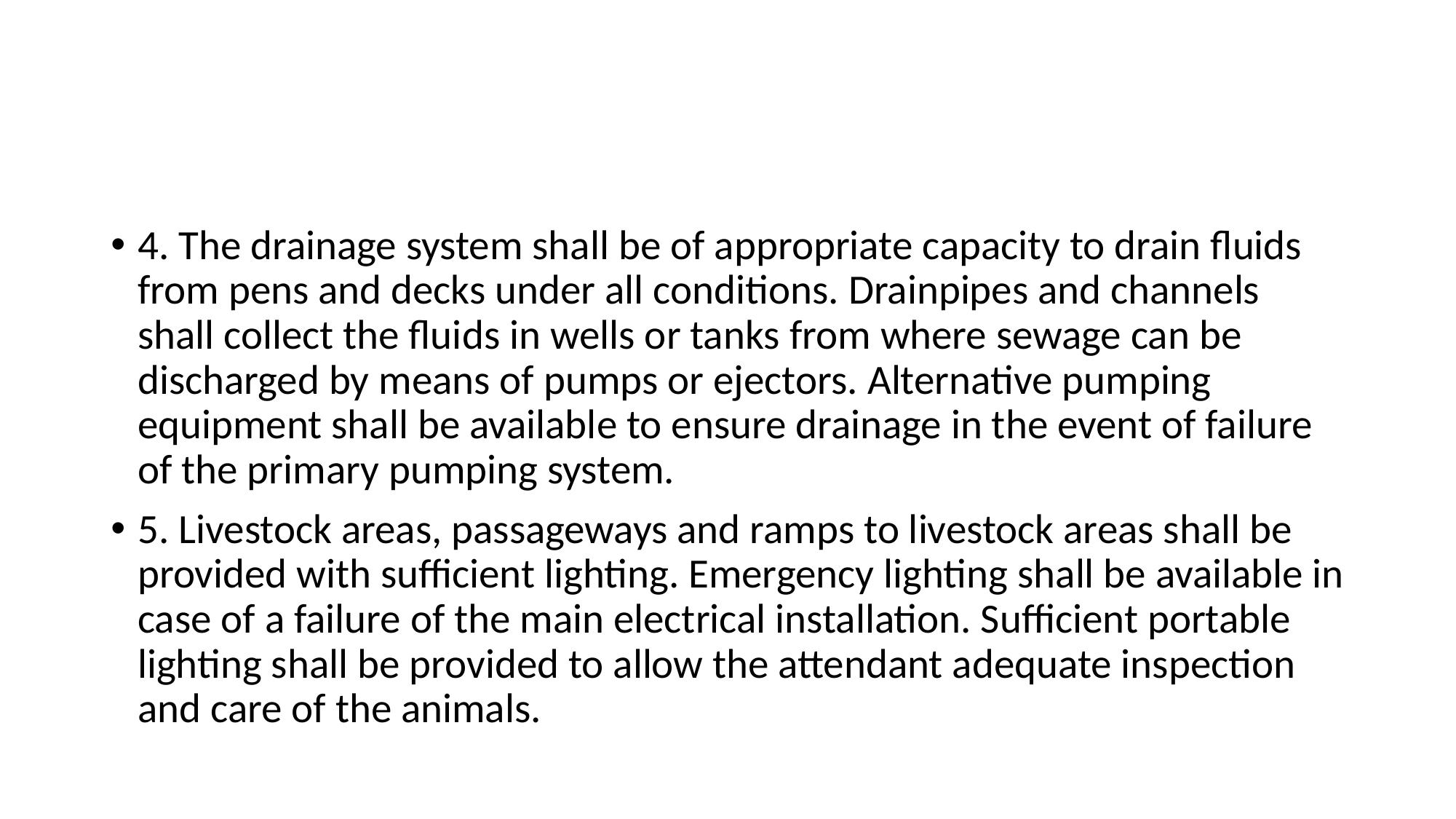

#
4. The drainage system shall be of appropriate capacity to drain fluids from pens and decks under all conditions. Drainpipes and channels shall collect the fluids in wells or tanks from where sewage can be discharged by means of pumps or ejectors. Alternative pumping equipment shall be available to ensure drainage in the event of failure of the primary pumping system.
5. Livestock areas, passageways and ramps to livestock areas shall be provided with sufficient lighting. Emergency lighting shall be available in case of a failure of the main electrical installation. Sufficient portable lighting shall be provided to allow the attendant adequate inspection and care of the animals.